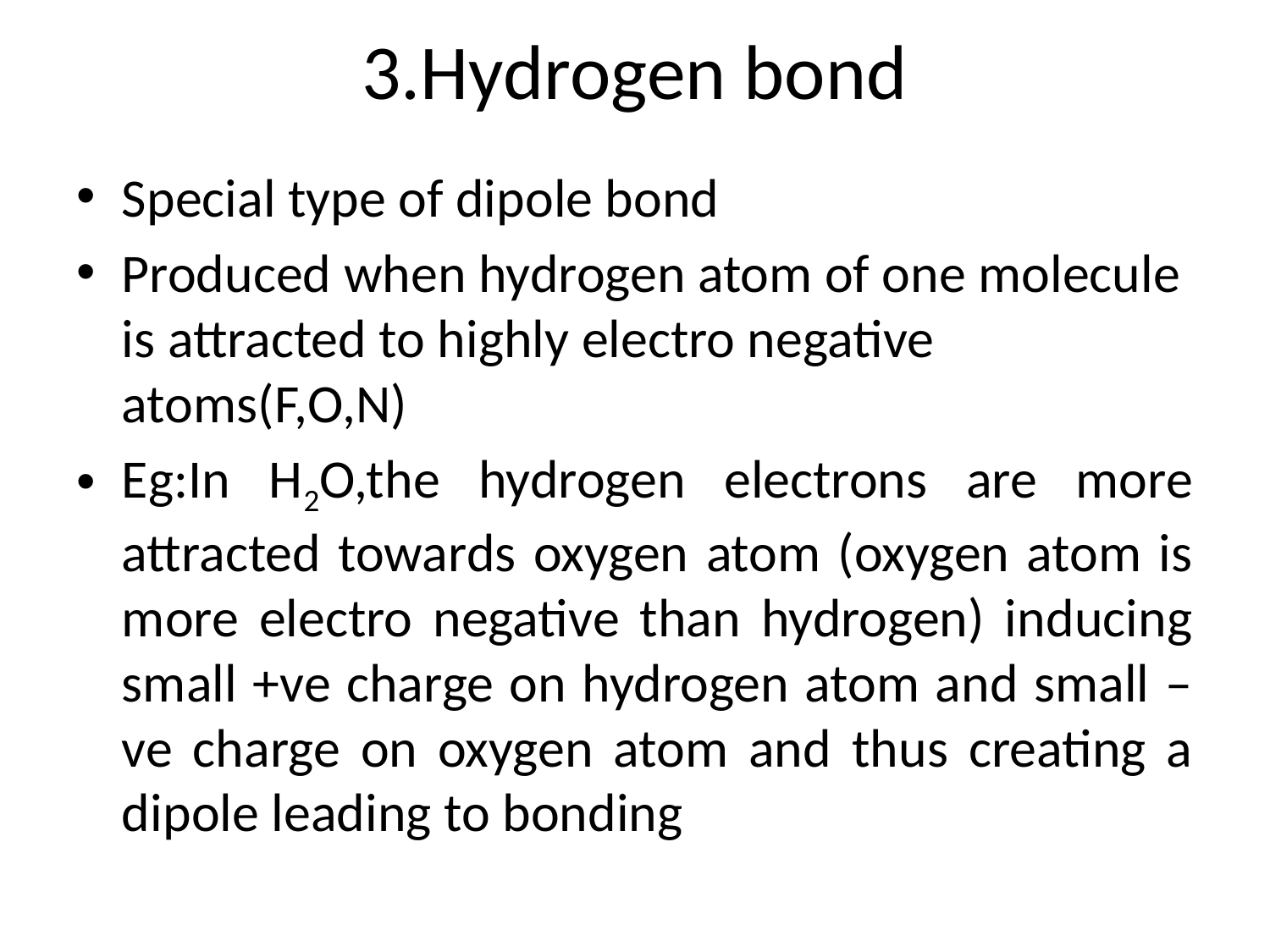

# 3.Hydrogen bond
Special type of dipole bond
Produced when hydrogen atom of one molecule is attracted to highly electro negative atoms(F,O,N)
Eg:In H2O,the hydrogen electrons are more attracted towards oxygen atom (oxygen atom is more electro negative than hydrogen) inducing small +ve charge on hydrogen atom and small –ve charge on oxygen atom and thus creating a dipole leading to bonding